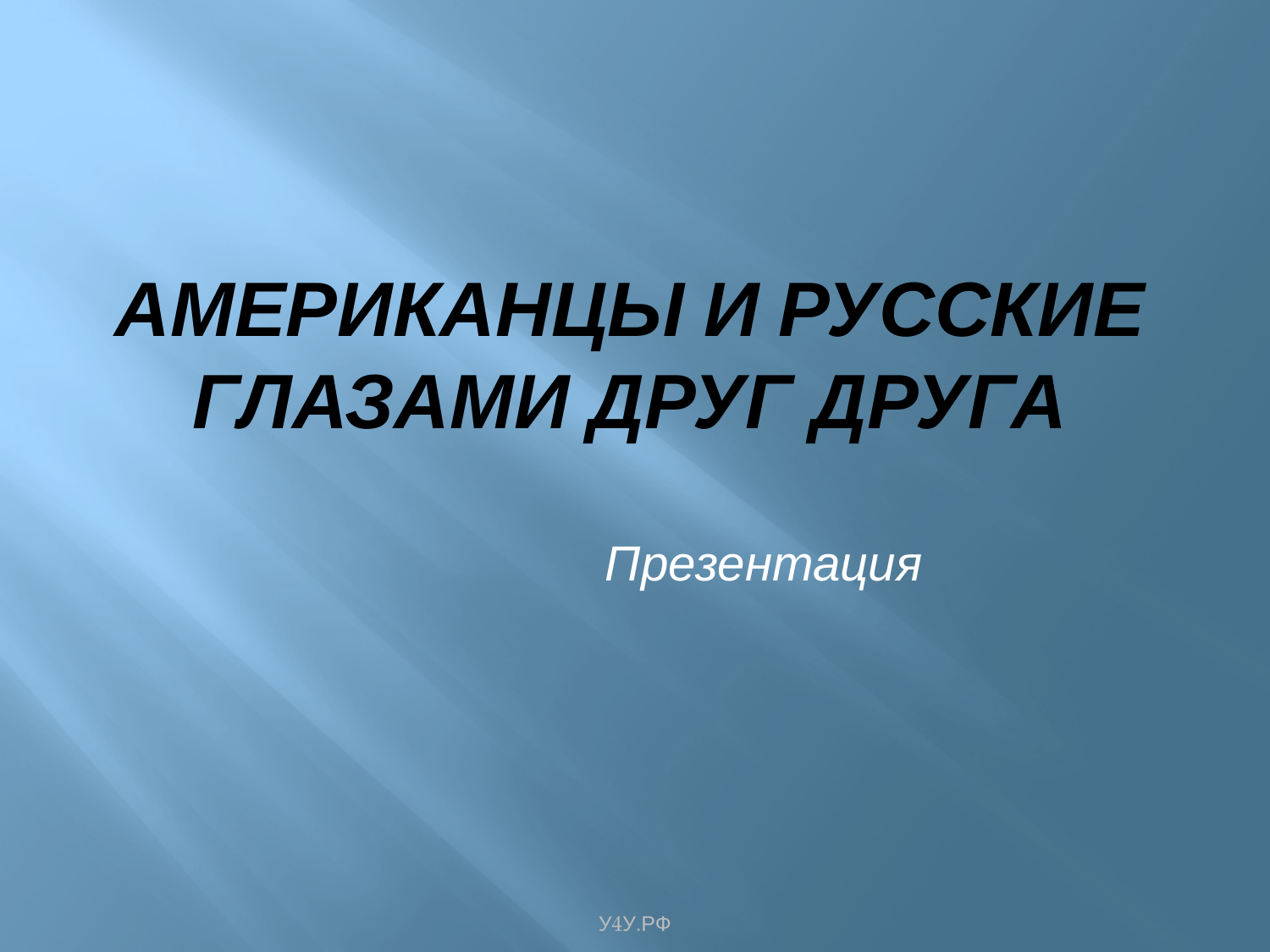

# Американцы и русские глазами друг друга
Презентация
У4У.РФ